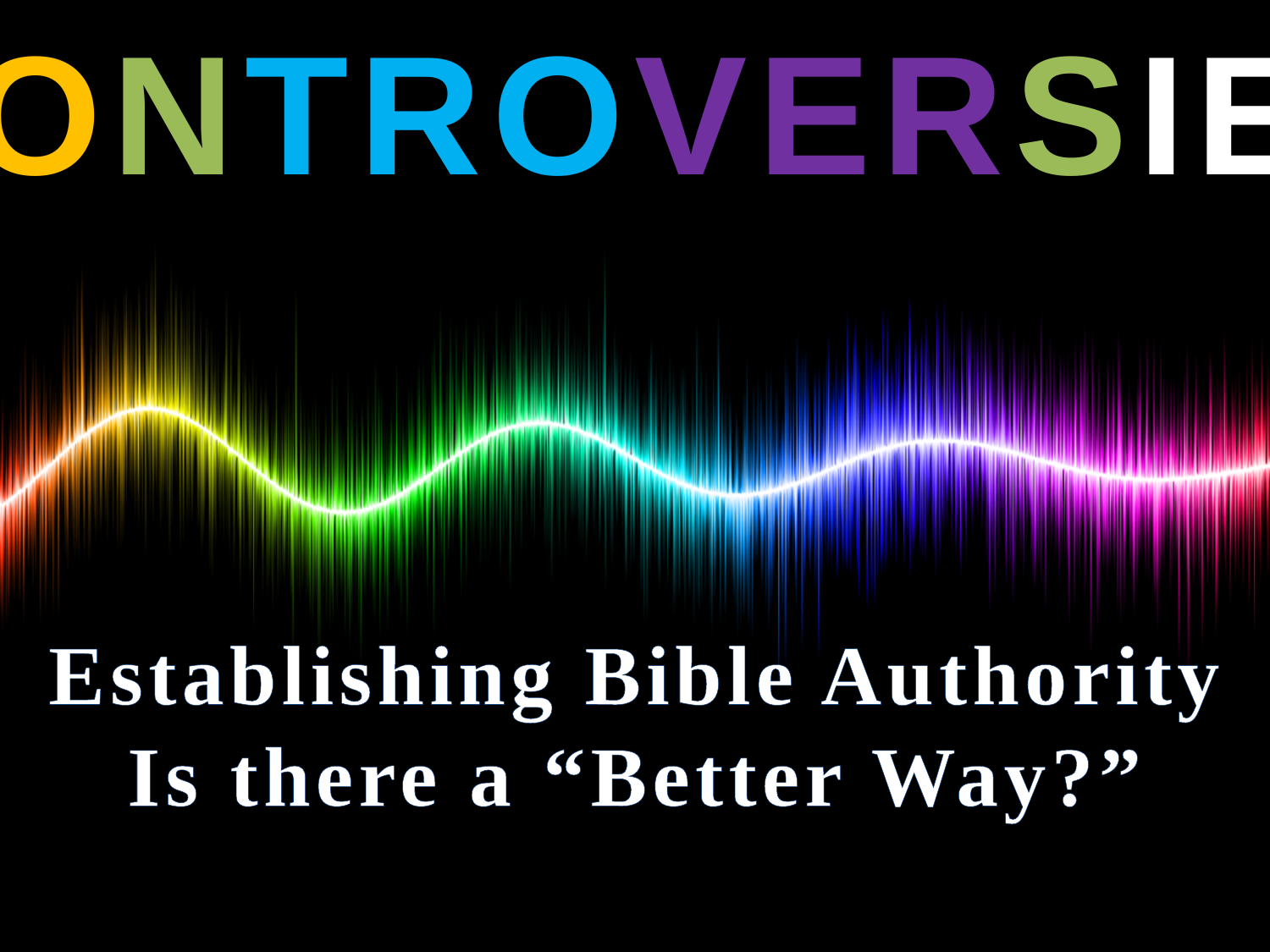

CONTROVERSIES
Establishing Bible Authority
Is there a “Better Way?”